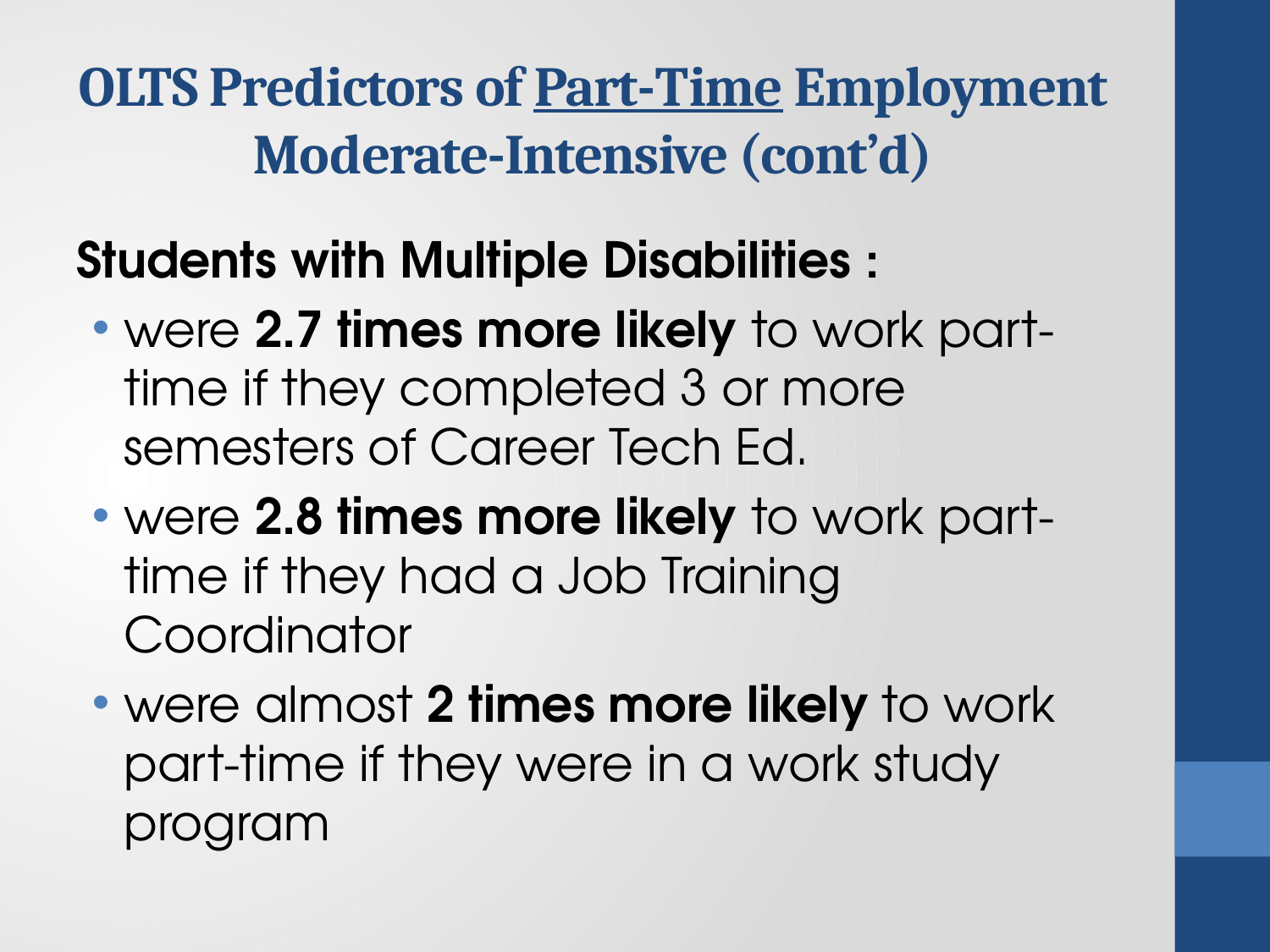

# OLTS Predictors of Part-Time Employment Moderate-Intensive (cont’d)
Students with Multiple Disabilities :
were 2.7 times more likely to work part-time if they completed 3 or more semesters of Career Tech Ed.
were 2.8 times more likely to work part-time if they had a Job Training Coordinator
were almost 2 times more likely to work part-time if they were in a work study program